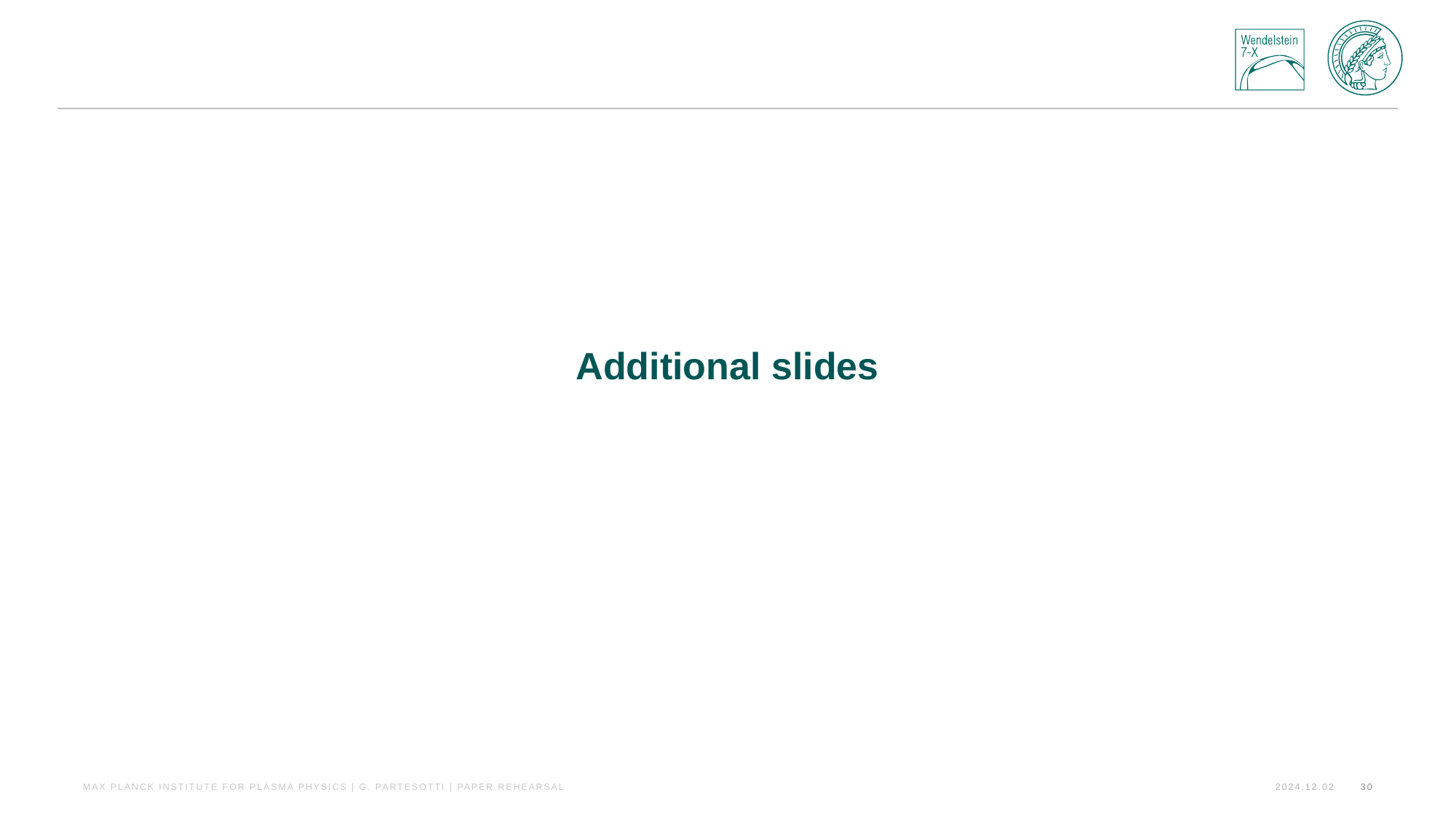

# Additional slides
Max Planck Institute for Plasma Physics | G. Partesotti | Paper Rehearsal
30
2024.12.02